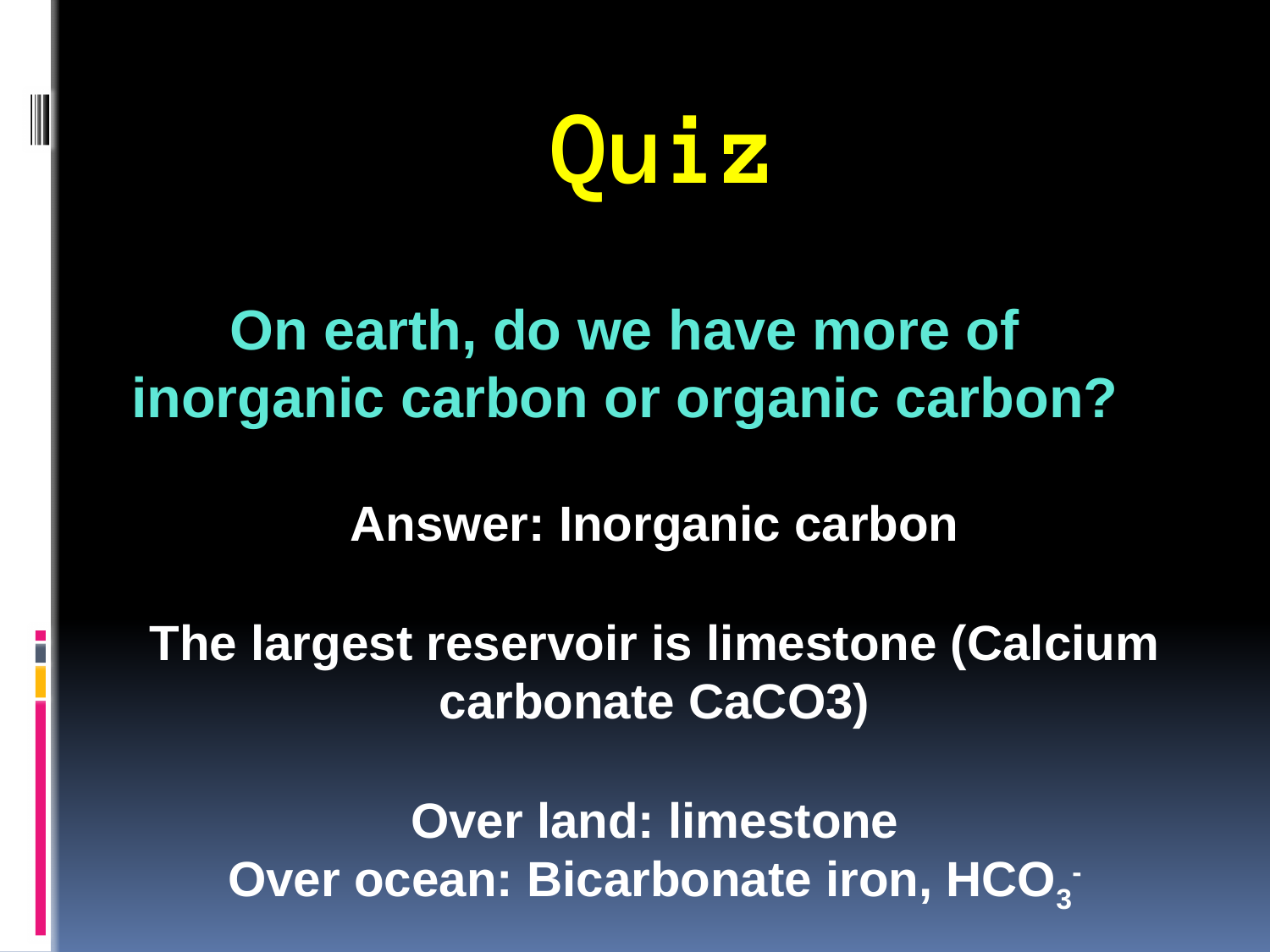

# Quiz
On earth, do we have more of inorganic carbon or organic carbon?
Answer: Inorganic carbon

The largest reservoir is limestone (Calcium carbonate CaCO3)

Over land: limestone
Over ocean: Bicarbonate iron, HCO3-